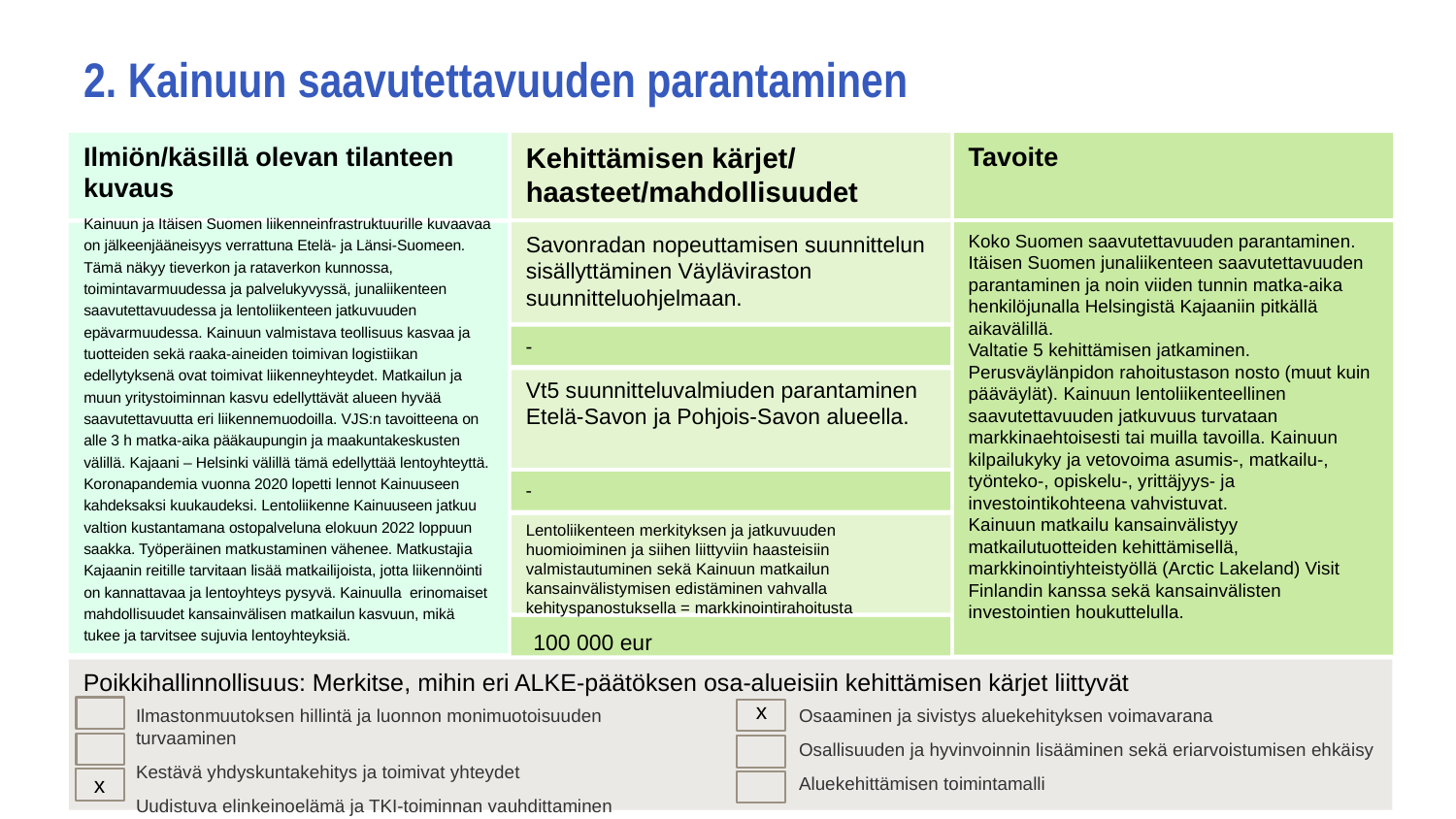

# 2. Kainuun saavutettavuuden parantaminen
Kainuun ja Itäisen Suomen liikenneinfrastruktuurille kuvaavaa on jälkeenjääneisyys verrattuna Etelä- ja Länsi-Suomeen. Tämä näkyy tieverkon ja rataverkon kunnossa, toimintavarmuudessa ja palvelukyvyssä, junaliikenteen saavutettavuudessa ja lentoliikenteen jatkuvuuden epävarmuudessa. Kainuun valmistava teollisuus kasvaa ja tuotteiden sekä raaka-aineiden toimivan logistiikan edellytyksenä ovat toimivat liikenneyhteydet. Matkailun ja muun yritystoiminnan kasvu edellyttävät alueen hyvää saavutettavuutta eri liikennemuodoilla. VJS:n tavoitteena on alle 3 h matka-aika pääkaupungin ja maakuntakeskusten välillä. Kajaani – Helsinki välillä tämä edellyttää lentoyhteyttä. Koronapandemia vuonna 2020 lopetti lennot Kainuuseen kahdeksaksi kuukaudeksi. Lentoliikenne Kainuuseen jatkuu valtion kustantamana ostopalveluna elokuun 2022 loppuun saakka. Työperäinen matkustaminen vähenee. Matkustajia Kajaanin reitille tarvitaan lisää matkailijoista, jotta liikennöinti on kannattavaa ja lentoyhteys pysyvä. Kainuulla  erinomaiset mahdollisuudet kansainvälisen matkailun kasvuun, mikä tukee ja tarvitsee sujuvia lentoyhteyksiä.
Koko Suomen saavutettavuuden parantaminen. Itäisen Suomen junaliikenteen saavutettavuuden parantaminen ja noin viiden tunnin matka-aika henkilöjunalla Helsingistä Kajaaniin pitkällä aikavälillä.
Valtatie 5 kehittämisen jatkaminen.
Perusväylänpidon rahoitustason nosto (muut kuin pääväylät). Kainuun lentoliikenteellinen saavutettavuuden jatkuvuus turvataan markkinaehtoisesti tai muilla tavoilla. Kainuun kilpailukyky ja vetovoima asumis-, matkailu-, työnteko-, opiskelu-, yrittäjyys- ja investointikohteena vahvistuvat.
Kainuun matkailu kansainvälistyy matkailutuotteiden kehittämisellä, markkinointiyhteistyöllä (Arctic Lakeland) Visit Finlandin kanssa sekä kansainvälisten investointien houkuttelulla.

Savonradan nopeuttamisen suunnittelun sisällyttäminen Väyläviraston suunnitteluohjelmaan.
-
Vt5 suunnitteluvalmiuden parantaminen Etelä-Savon ja Pohjois-Savon alueella.
-
Lentoliikenteen merkityksen ja jatkuvuuden huomioiminen ja siihen liittyviin haasteisiin valmistautuminen sekä Kainuun matkailun kansainvälistymisen edistäminen vahvalla kehityspanostuksella = markkinointirahoitusta
100 000 eur
x

x